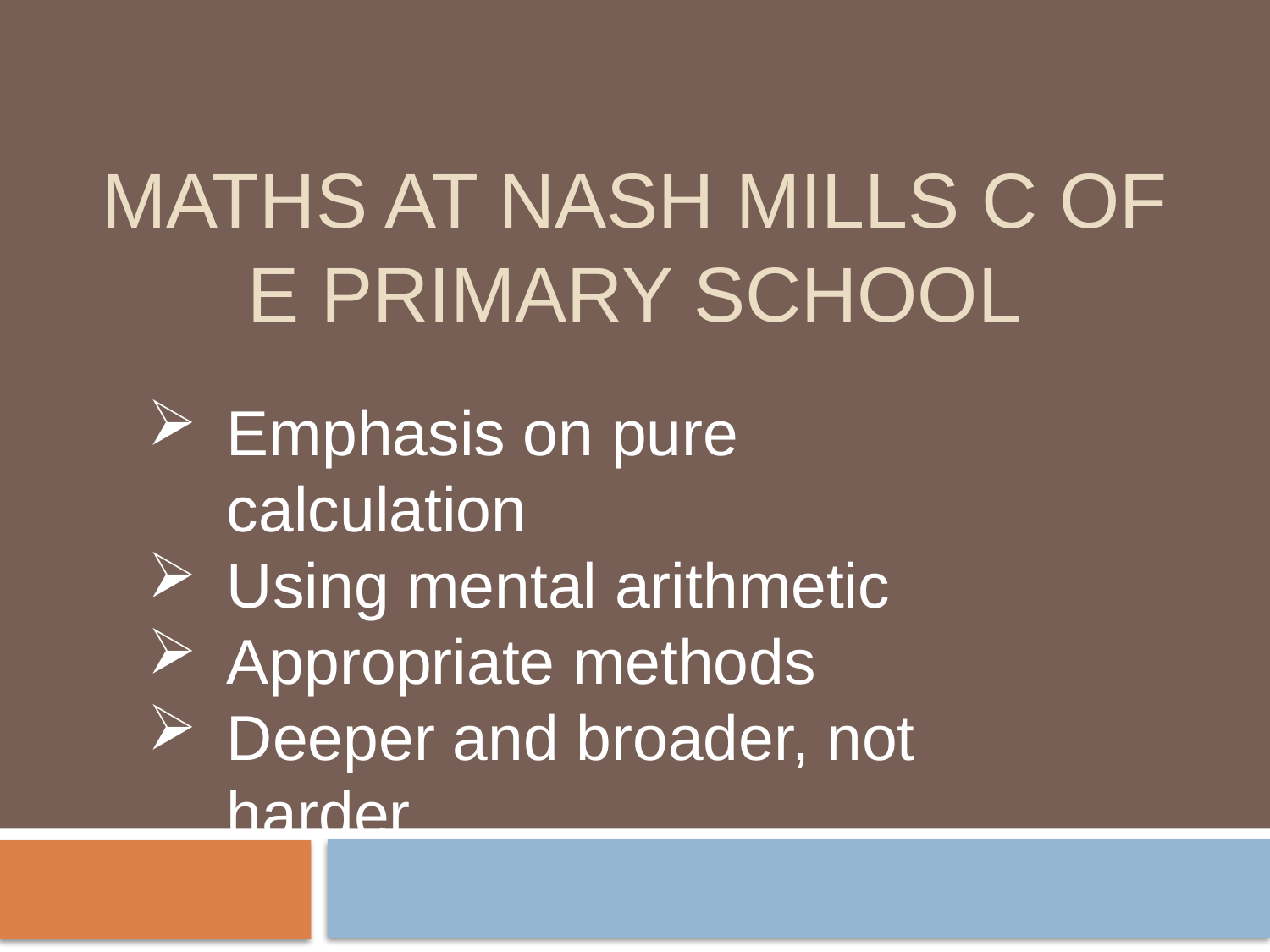

Maths at Nash Mills C of E Primary School
Emphasis on pure calculation
Using mental arithmetic
Appropriate methods
Deeper and broader, not harder